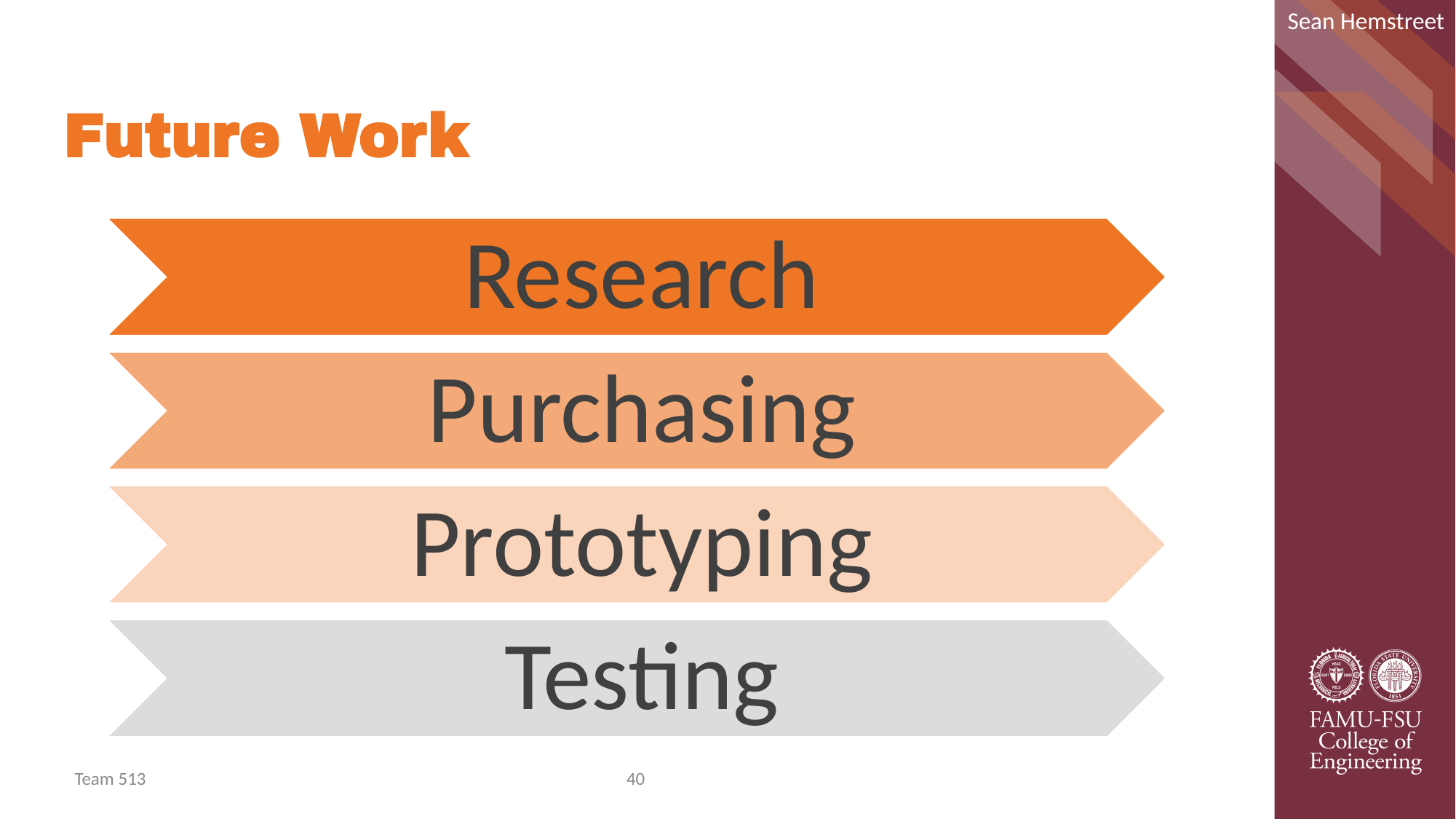

Sean Hemstreet
# Future Work
Research
Purchasing
Prototyping
Testing
Team 513​
40